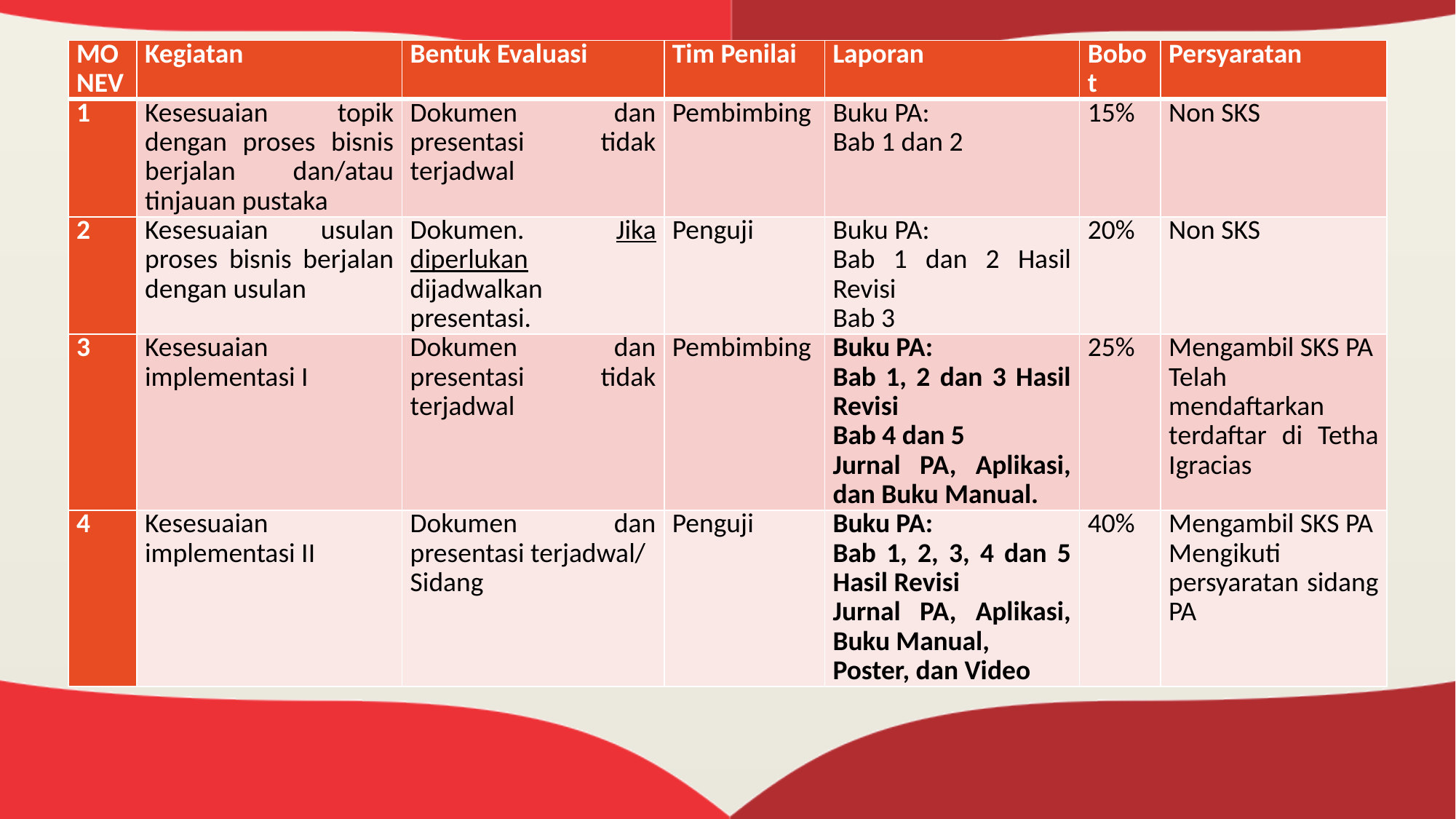

| MONEV | Kegiatan | Bentuk Evaluasi | Tim Penilai | Laporan | Bobot | Persyaratan |
| --- | --- | --- | --- | --- | --- | --- |
| 1 | Kesesuaian topik dengan proses bisnis berjalan dan/atau tinjauan pustaka | Dokumen dan presentasi tidak terjadwal | Pembimbing | Buku PA: Bab 1 dan 2 | 15% | Non SKS |
| 2 | Kesesuaian usulan proses bisnis berjalan dengan usulan | Dokumen. Jika diperlukan dijadwalkan presentasi. | Penguji | Buku PA: Bab 1 dan 2 Hasil Revisi Bab 3 | 20% | Non SKS |
| 3 | Kesesuaian implementasi I | Dokumen dan presentasi tidak terjadwal | Pembimbing | Buku PA: Bab 1, 2 dan 3 Hasil Revisi Bab 4 dan 5 Jurnal PA, Aplikasi, dan Buku Manual. | 25% | Mengambil SKS PA Telah mendaftarkan terdaftar di Tetha Igracias |
| 4 | Kesesuaian implementasi II | Dokumen dan presentasi terjadwal/ Sidang | Penguji | Buku PA: Bab 1, 2, 3, 4 dan 5 Hasil Revisi Jurnal PA, Aplikasi, Buku Manual, Poster, dan Video | 40% | Mengambil SKS PA Mengikuti persyaratan sidang PA |
#